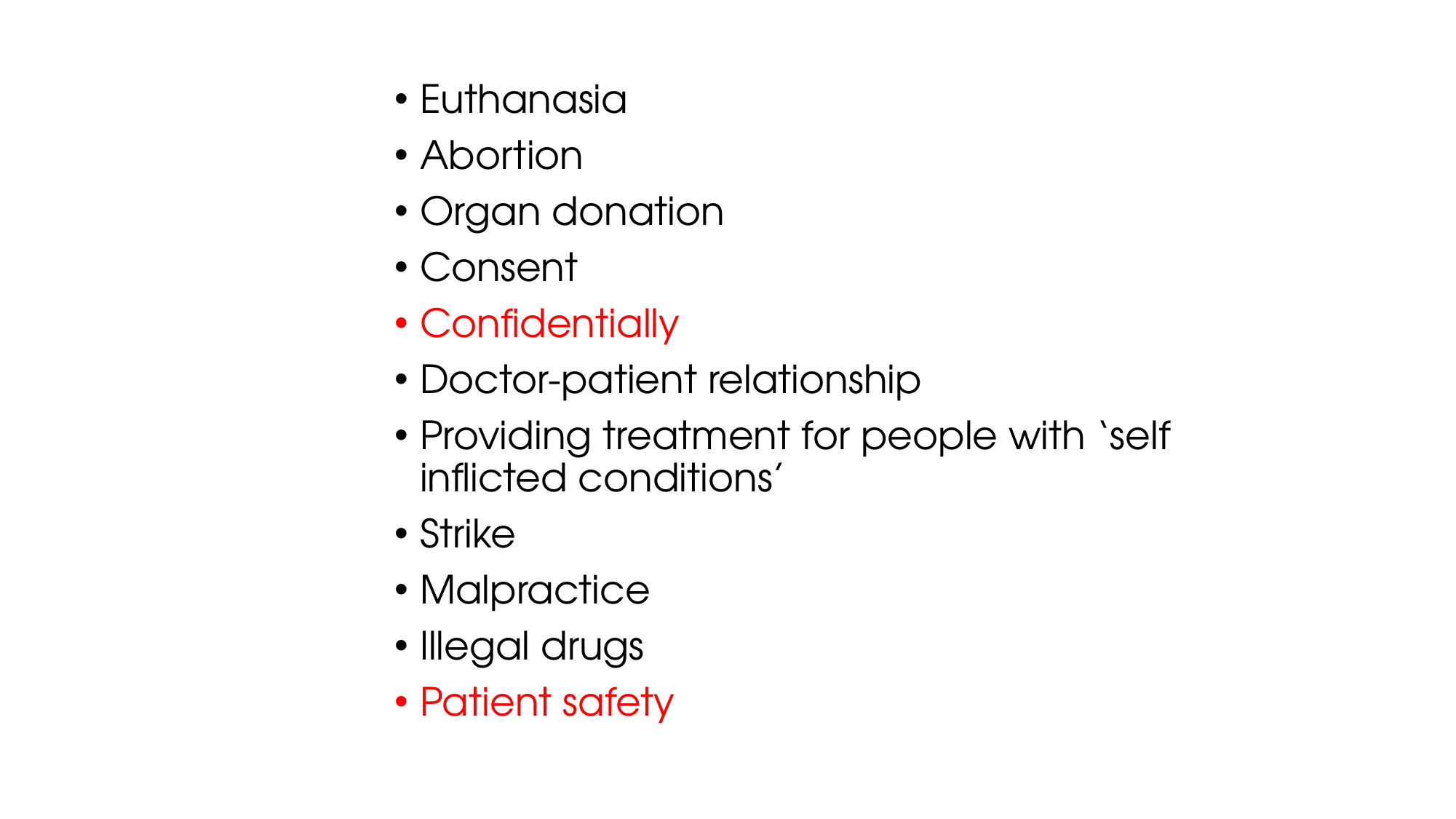

Euthanasia
Abortion
Organ donation
Consent
Confidentially
Doctor-patient relationship
Providing treatment for people with ‘self inflicted conditions’
Strike
Malpractice
Illegal drugs
Patient safety